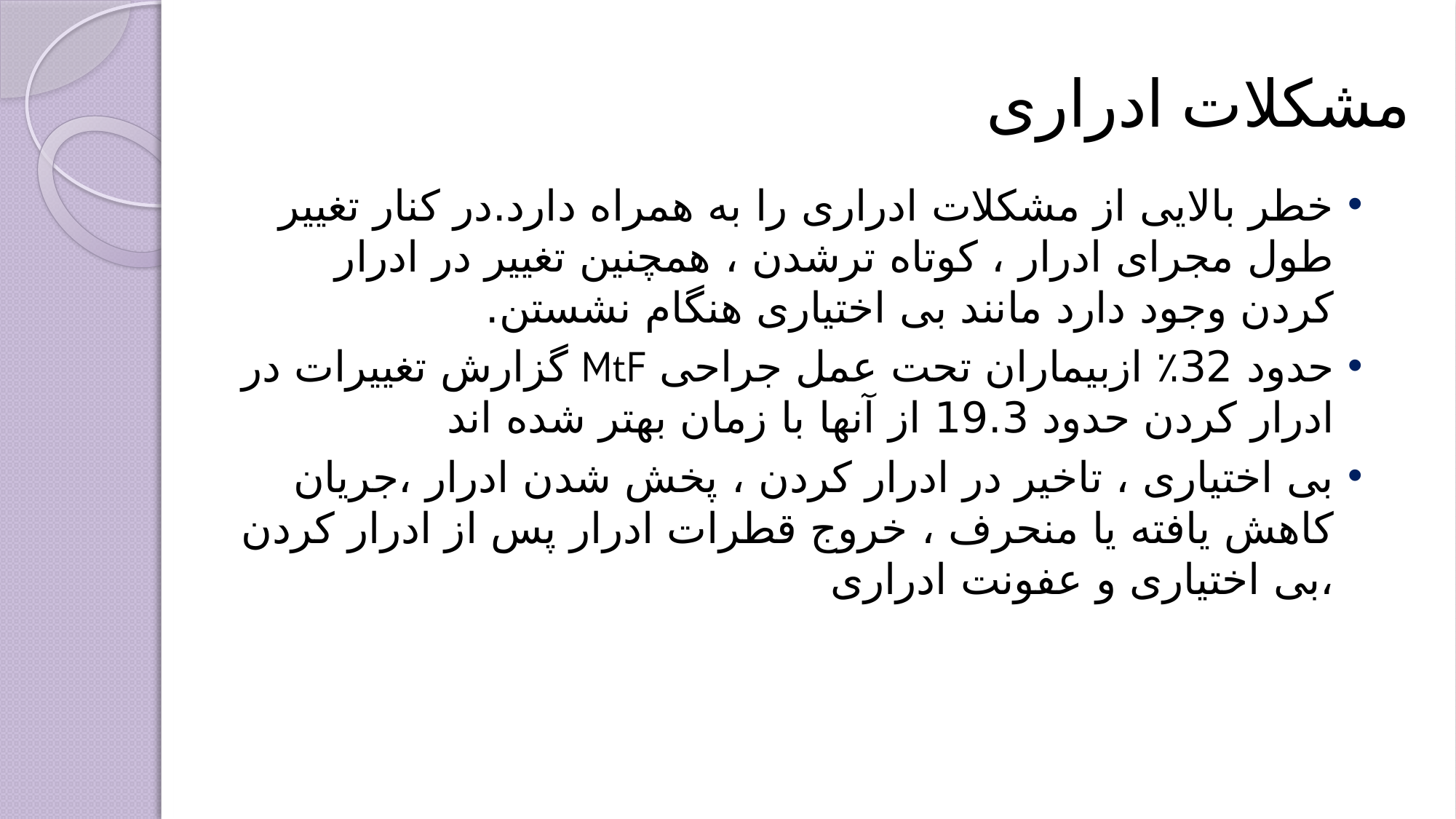

# مشکلات ادراری
خطر بالایی از مشکلات ادراری را به همراه دارد.در کنار تغییر طول مجرای ادرار ، کوتاه ترشدن ، همچنین تغییر در ادرار کردن وجود دارد مانند بی اختیاری هنگام نشستن.
حدود 32٪ ازبیماران تحت عمل جراحی MtF گزارش تغییرات در ادرار کردن حدود 19.3 از آنها با زمان بهتر شده اند
بی اختیاری ، تاخیر در ادرار کردن ، پخش شدن ادرار ،جریان کاهش یافته یا منحرف ، خروج قطرات ادرار پس از ادرار کردن ،بی اختیاری و عفونت ادراری